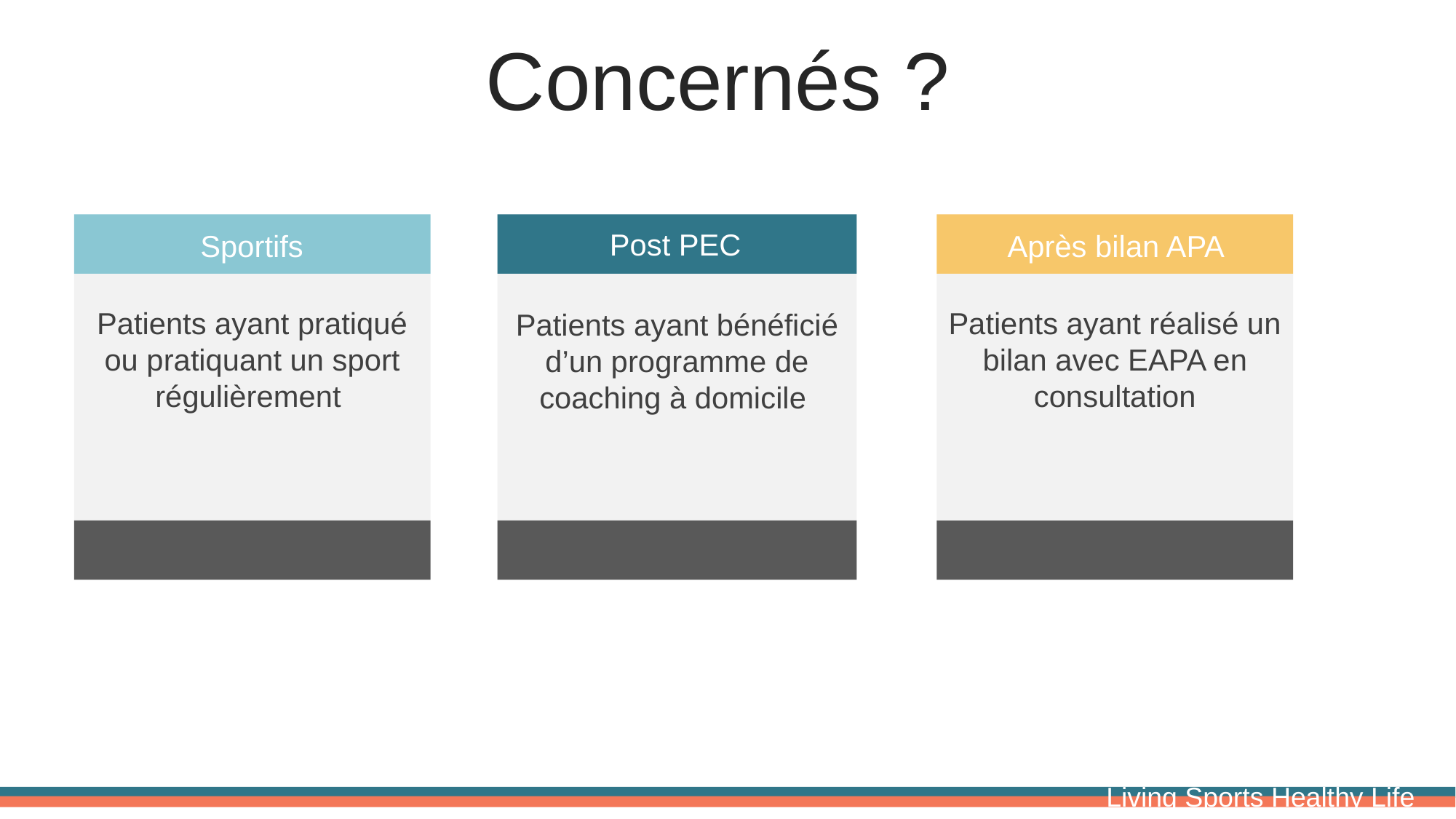

Concernés ?

Après bilan APA
Post PEC
Sportifs
Patients ayant réalisé un bilan avec EAPA en consultation
Patients ayant pratiqué ou pratiquant un sport régulièrement
Patients ayant bénéficié d’un programme de coaching à domicile
Text Here
Text Here
Text Here